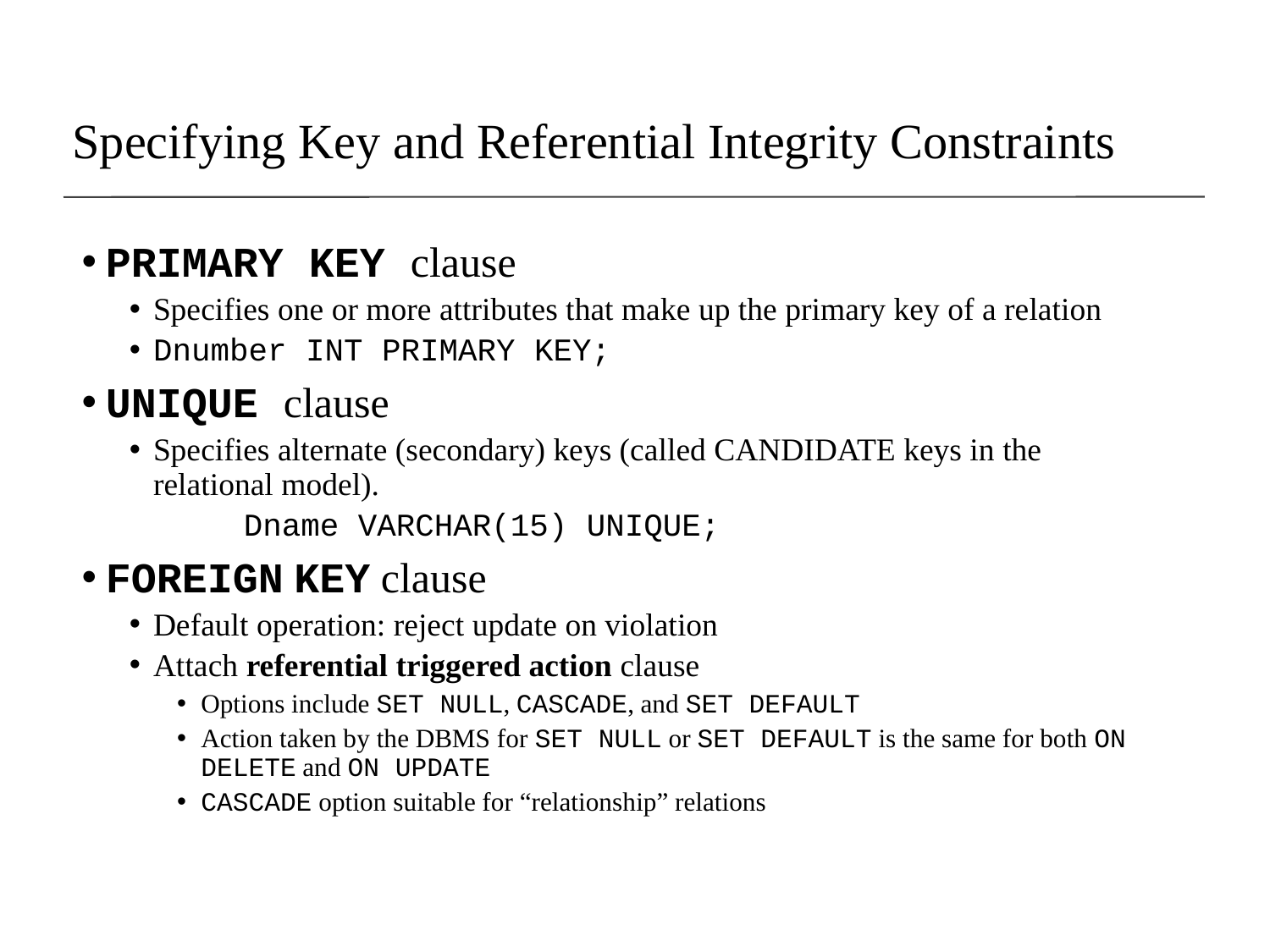

# Specifying Key and Referential Integrity Constraints
PRIMARY KEY clause
Specifies one or more attributes that make up the primary key of a relation
Dnumber INT PRIMARY KEY;
UNIQUE clause
Specifies alternate (secondary) keys (called CANDIDATE keys in the relational model).
      Dname VARCHAR(15) UNIQUE;
FOREIGN KEY clause
Default operation: reject update on violation
Attach referential triggered action clause
Options include SET NULL, CASCADE, and SET DEFAULT
Action taken by the DBMS for SET NULL or SET DEFAULT is the same for both ON DELETE and ON UPDATE
CASCADE option suitable for “relationship” relations